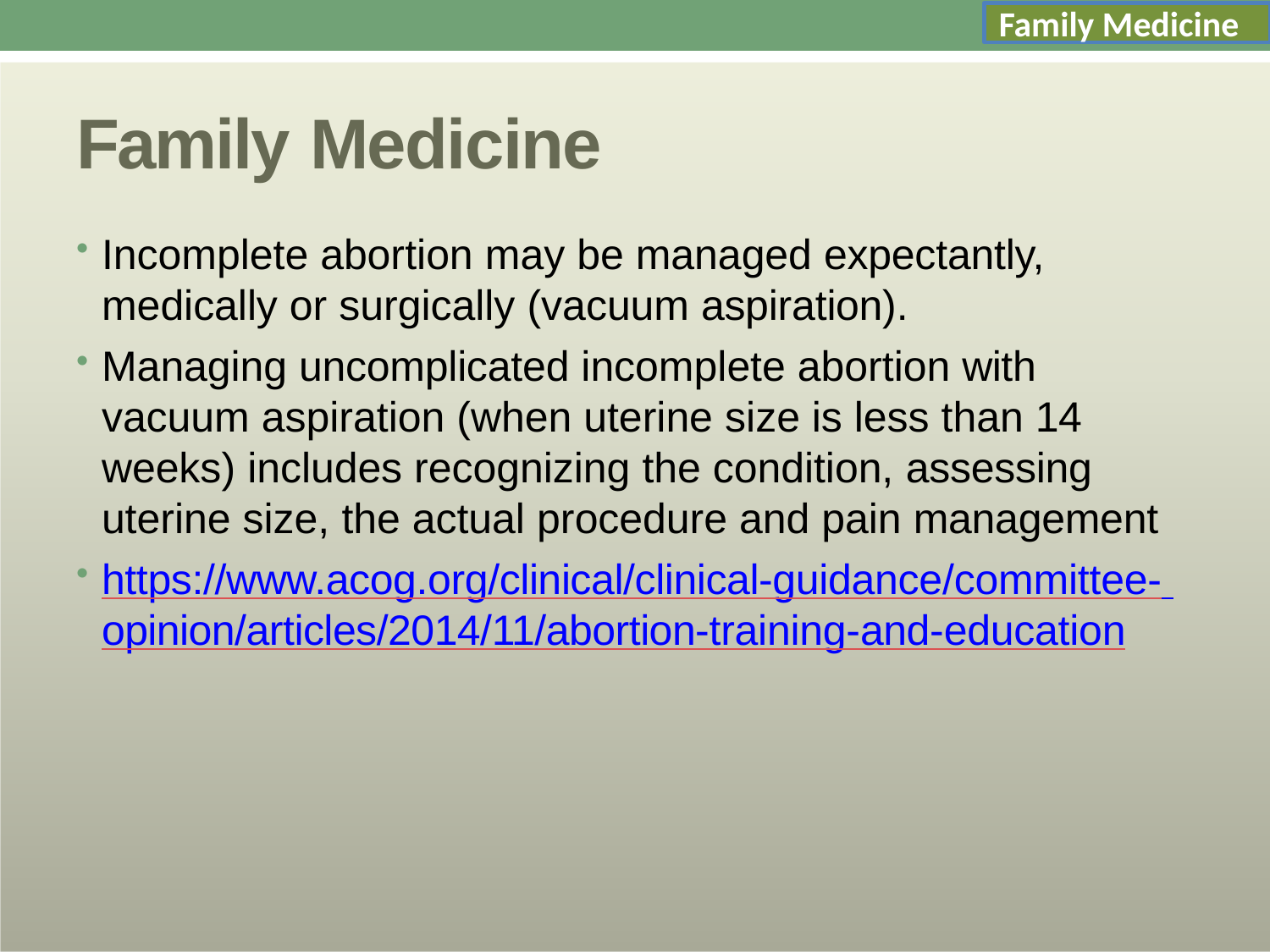

Family Medicine
# Family Medicine
Incomplete abortion may be managed expectantly, medically or surgically (vacuum aspiration).
Managing uncomplicated incomplete abortion with vacuum aspiration (when uterine size is less than 14 weeks) includes recognizing the condition, assessing uterine size, the actual procedure and pain management
https://www.acog.org/clinical/clinical-guidance/committee- opinion/articles/2014/11/abortion-training-and-education